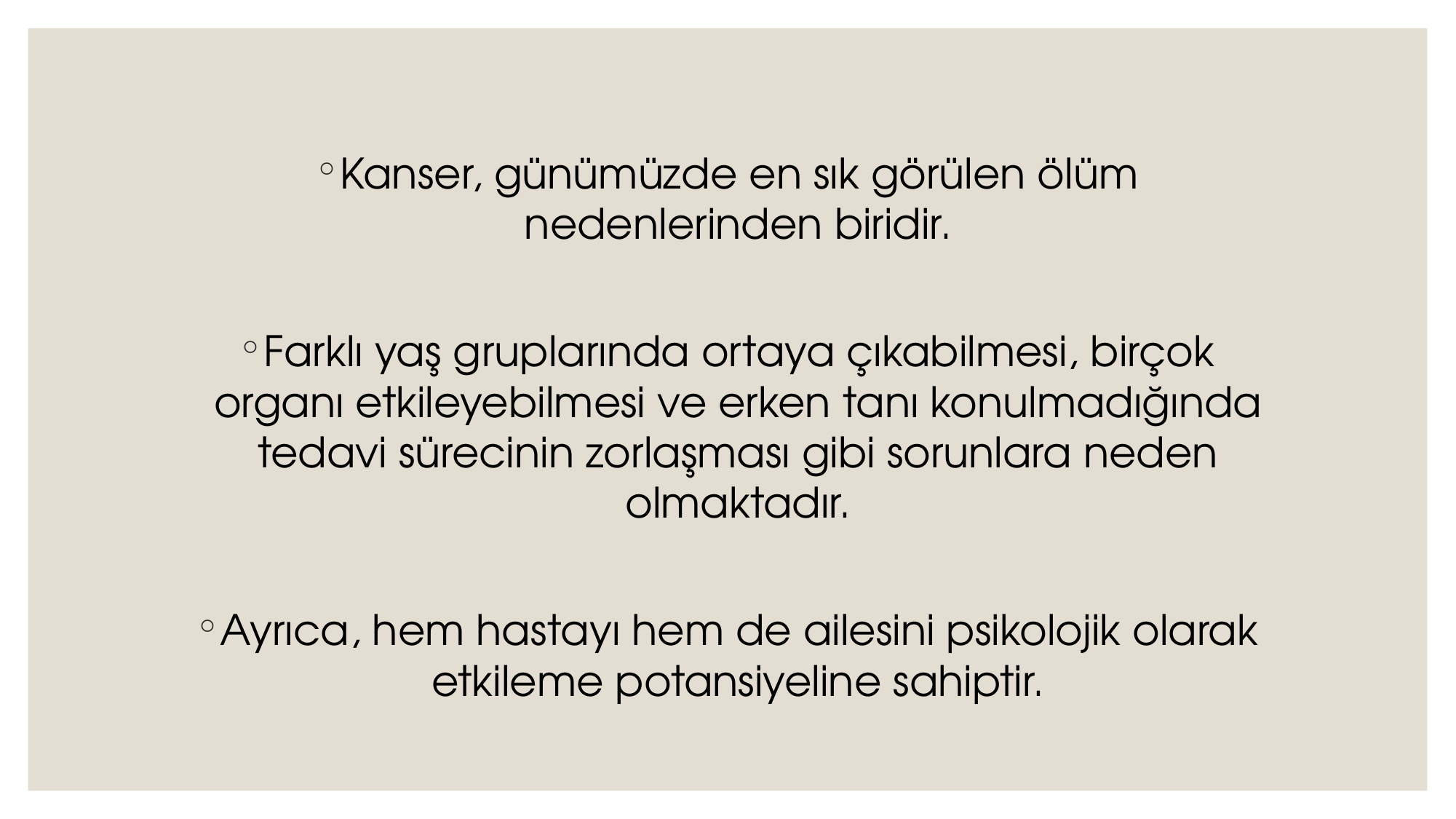

Kanser, günümüzde en sık görülen ölüm nedenlerinden biridir.

Farklı yaş gruplarında ortaya çıkabilmesi, birçok organı etkileyebilmesi ve erken tanı konulmadığında tedavi sürecinin zorlaşması gibi sorunlara neden olmaktadır.

Ayrıca, hem hastayı hem de ailesini psikolojik olarak etkileme potansiyeline sahiptir.